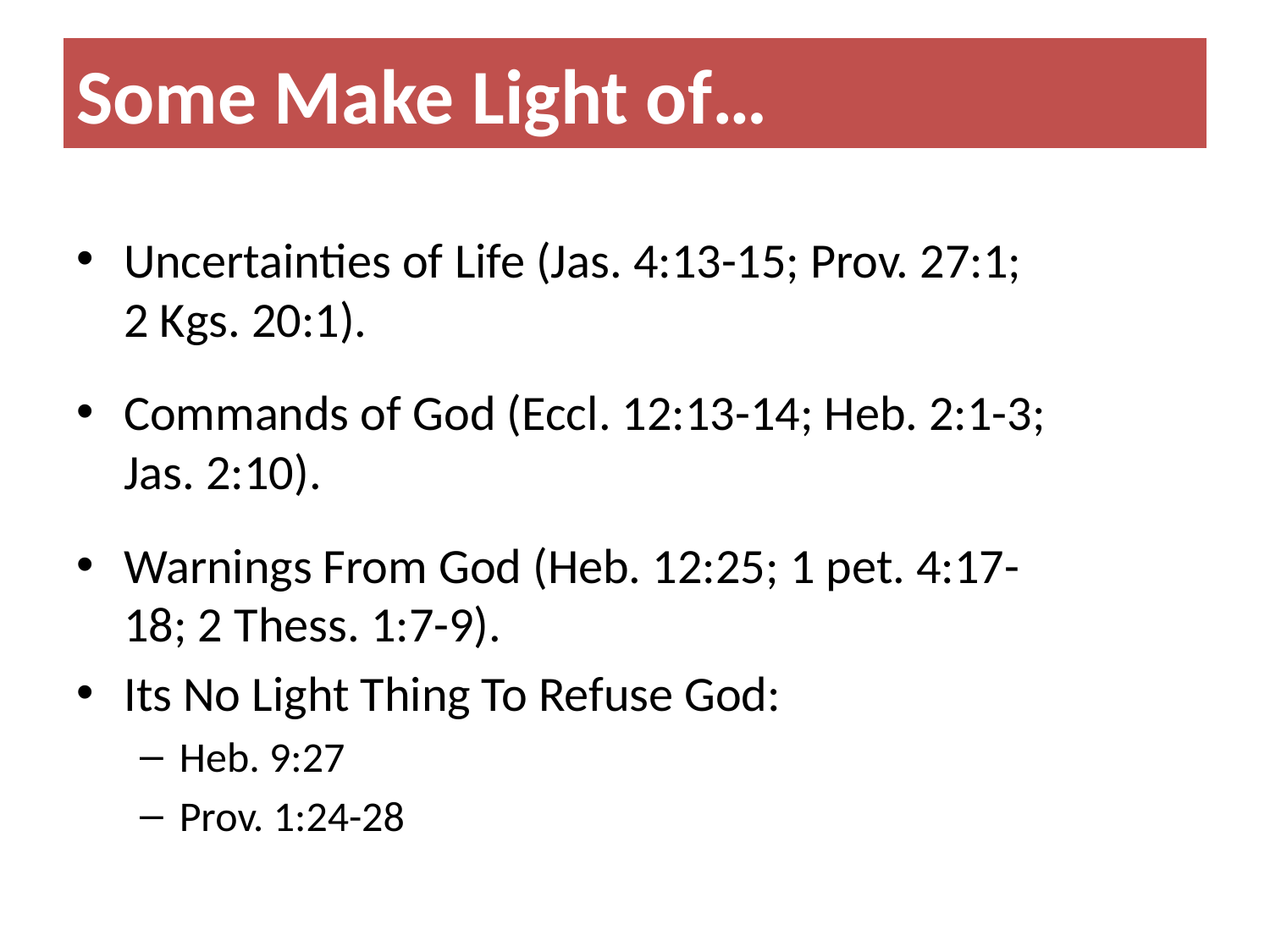

# Some Make Light of…
Uncertainties of Life (Jas. 4:13-15; Prov. 27:1; 2 Kgs. 20:1).

Commands of God (Eccl. 12:13-14; Heb. 2:1-3; Jas. 2:10).

Warnings From God (Heb. 12:25; 1 pet. 4:17-18; 2 Thess. 1:7-9).
Its No Light Thing To Refuse God:
Heb. 9:27
Prov. 1:24-28